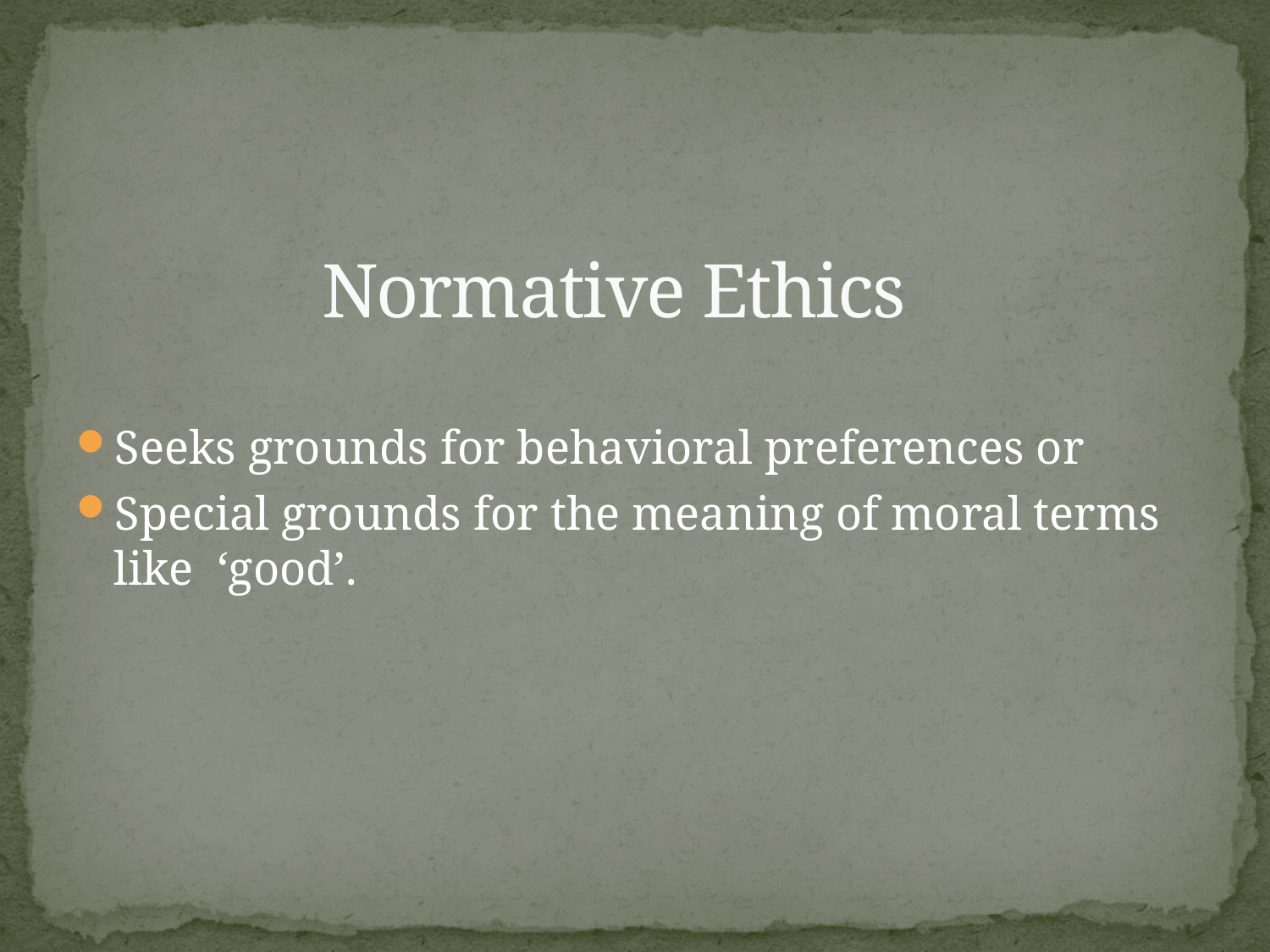

# Normative Ethics
Seeks grounds for behavioral preferences or
Special grounds for the meaning of moral terms like  ‘good’.